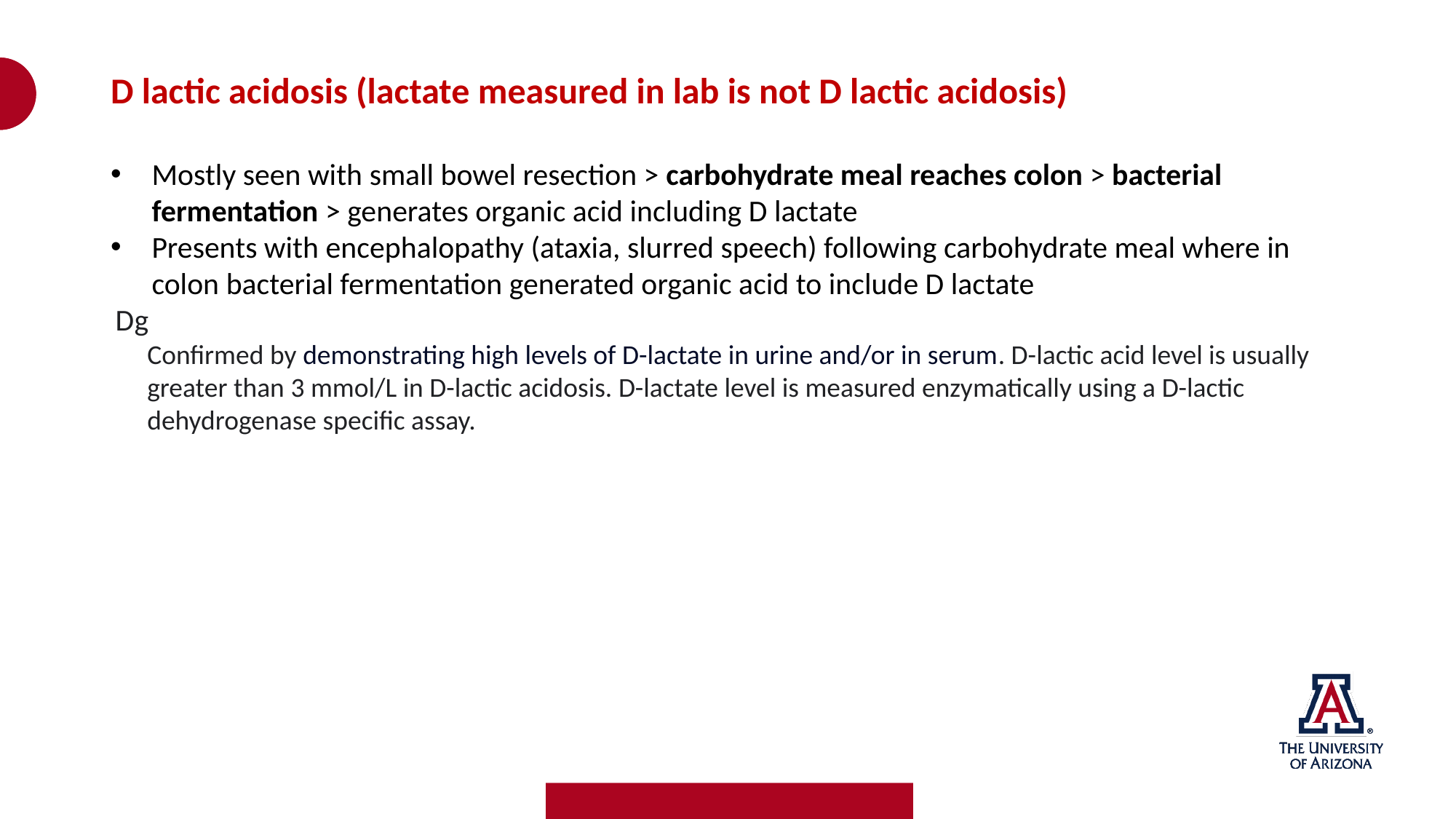

D lactic acidosis (lactate measured in lab is not D lactic acidosis)

Mostly seen with small bowel resection > carbohydrate meal reaches colon > bacterial fermentation > generates organic acid including D lactate
Presents with encephalopathy (ataxia, slurred speech) following carbohydrate meal where in colon bacterial fermentation generated organic acid to include D lactate
 Dg
Confirmed by demonstrating high levels of D-lactate in urine and/or in serum. D-lactic acid level is usually greater than 3 mmol/L in D-lactic acidosis. D-lactate level is measured enzymatically using a D-lactic dehydrogenase specific assay.